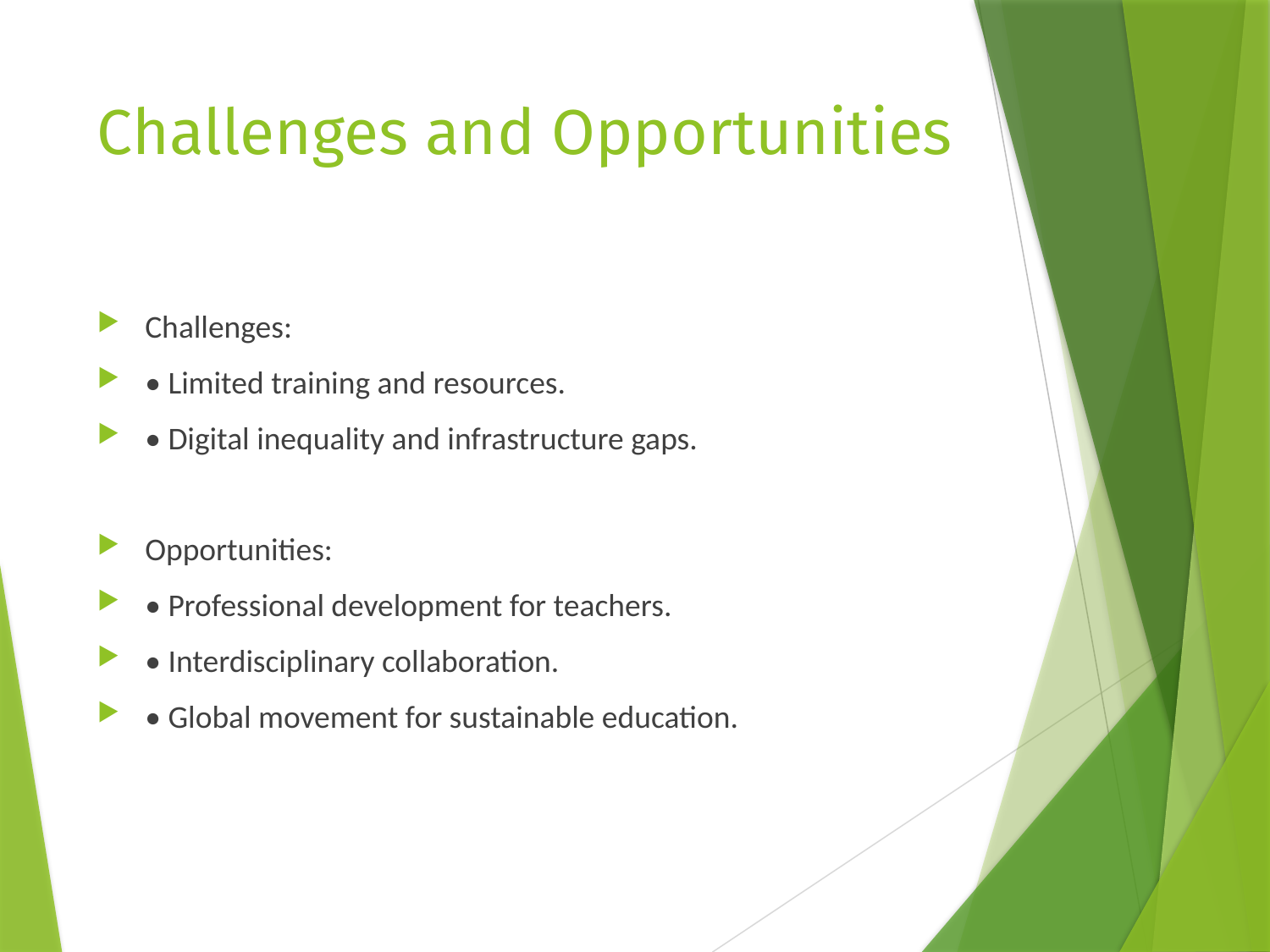

# Challenges and Opportunities
Challenges:
• Limited training and resources.
• Digital inequality and infrastructure gaps.

Opportunities:
• Professional development for teachers.
• Interdisciplinary collaboration.
• Global movement for sustainable education.